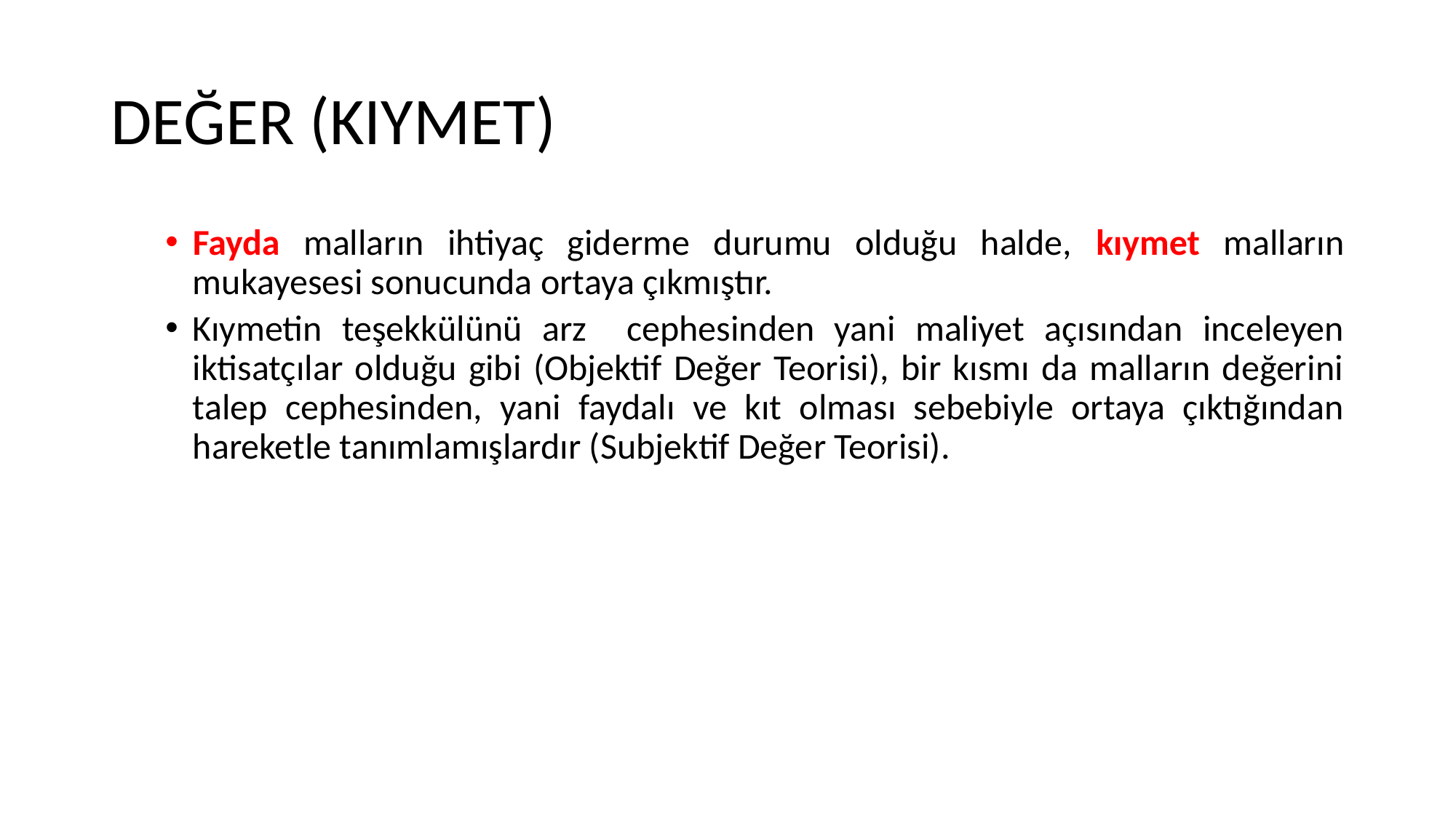

# DEĞER (KIYMET)
Fayda malların ihtiyaç giderme durumu olduğu halde, kıymet malların mukayesesi sonucunda ortaya çıkmıştır.
Kıymetin teşekkülünü arz  cephesinden yani maliyet açısından inceleyen iktisatçılar olduğu gibi (Objektif Değer Teorisi), bir kısmı da malların değerini talep cephesinden, yani faydalı ve kıt olması sebebiyle ortaya çıktığından hareketle tanımlamışlardır (Subjektif Değer Teorisi).